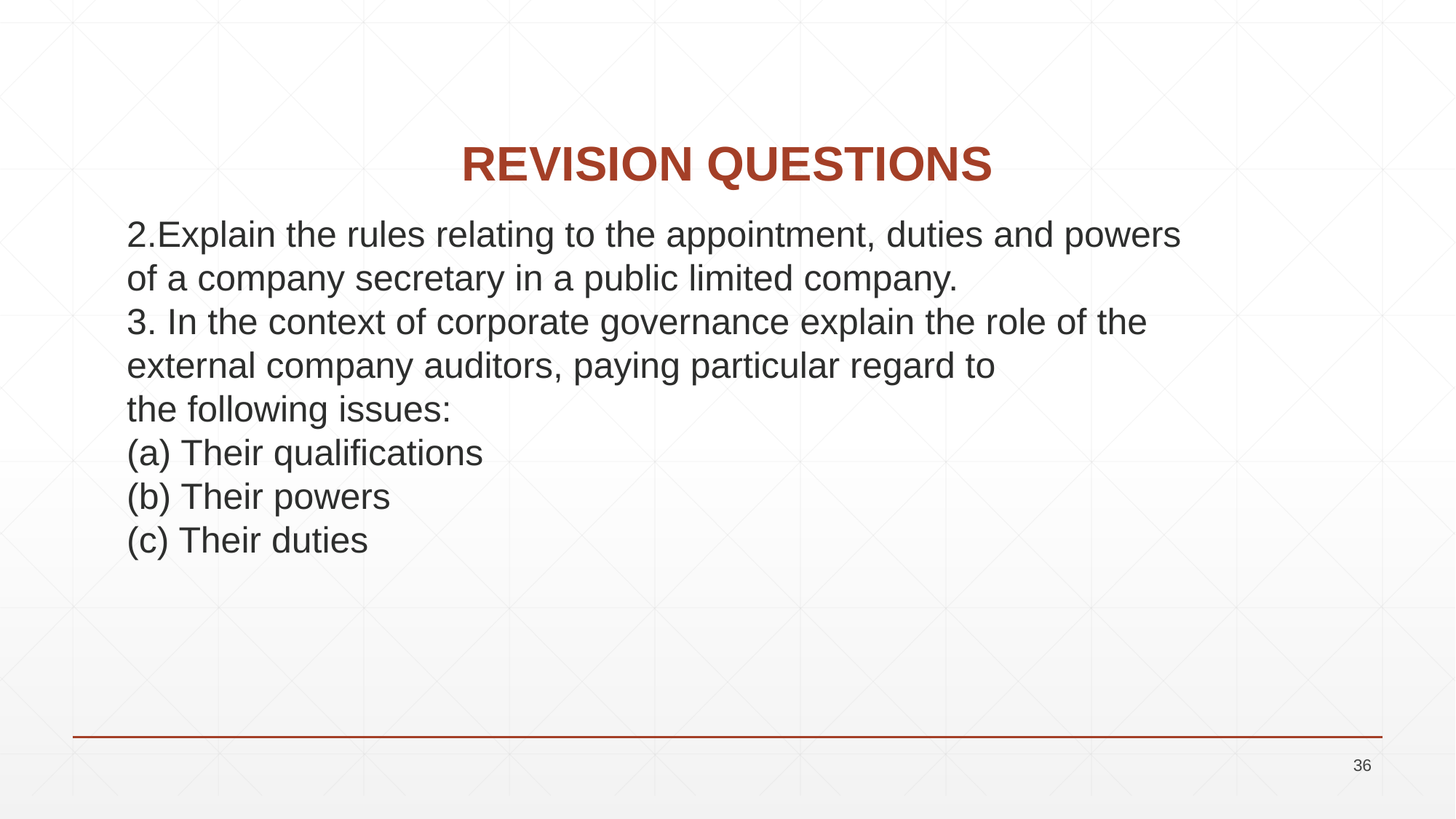

# REVISION QUESTIONS
2.Explain the rules relating to the appointment, duties and powers of a company secretary in a public limited company.
3. In the context of corporate governance explain the role of the external company auditors, paying particular regard to
the following issues:
(a) Their qualifications
(b) Their powers
(c) Their duties

36